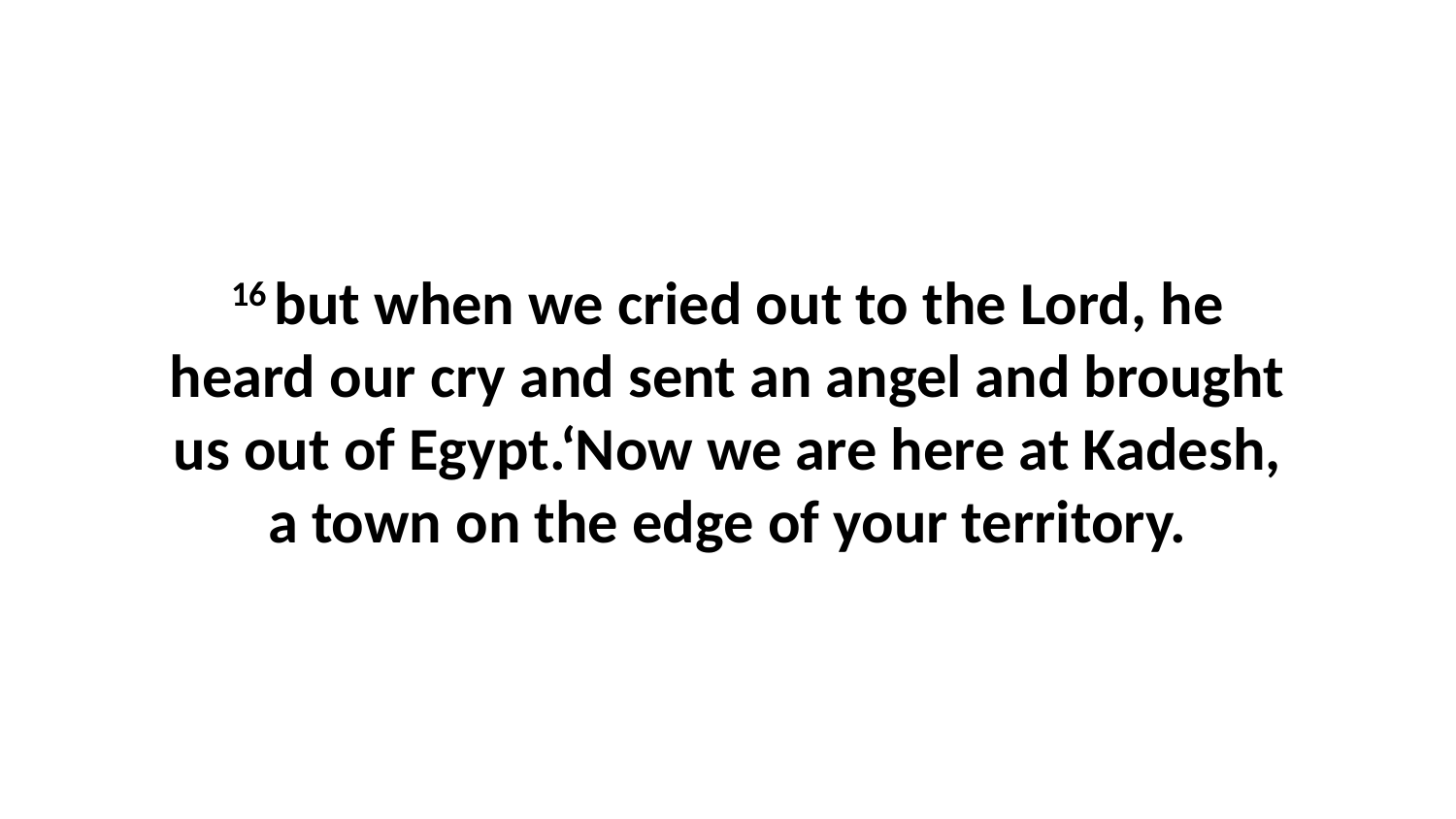

16 but when we cried out to the Lord, he heard our cry and sent an angel and brought us out of Egypt.‘Now we are here at Kadesh, a town on the edge of your territory.